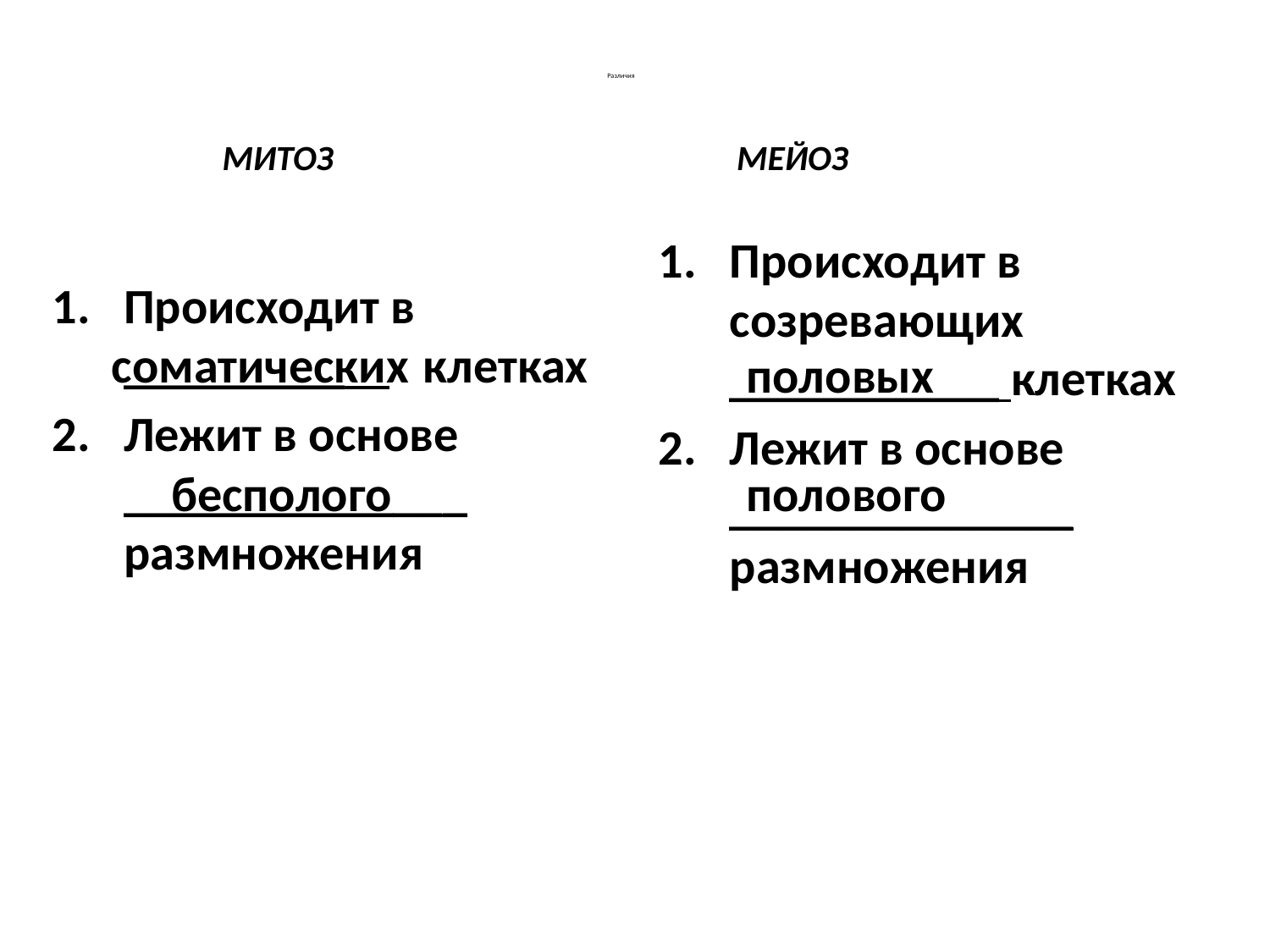

# Различия
МИТОЗ
МЕЙОЗ
Происходит в созревающих ___________ клетках
Лежит в основе ______________ размножения
Происходит в _________       клетках
Лежит в основе ______________ размножения
соматических
половых
бесполого
полового